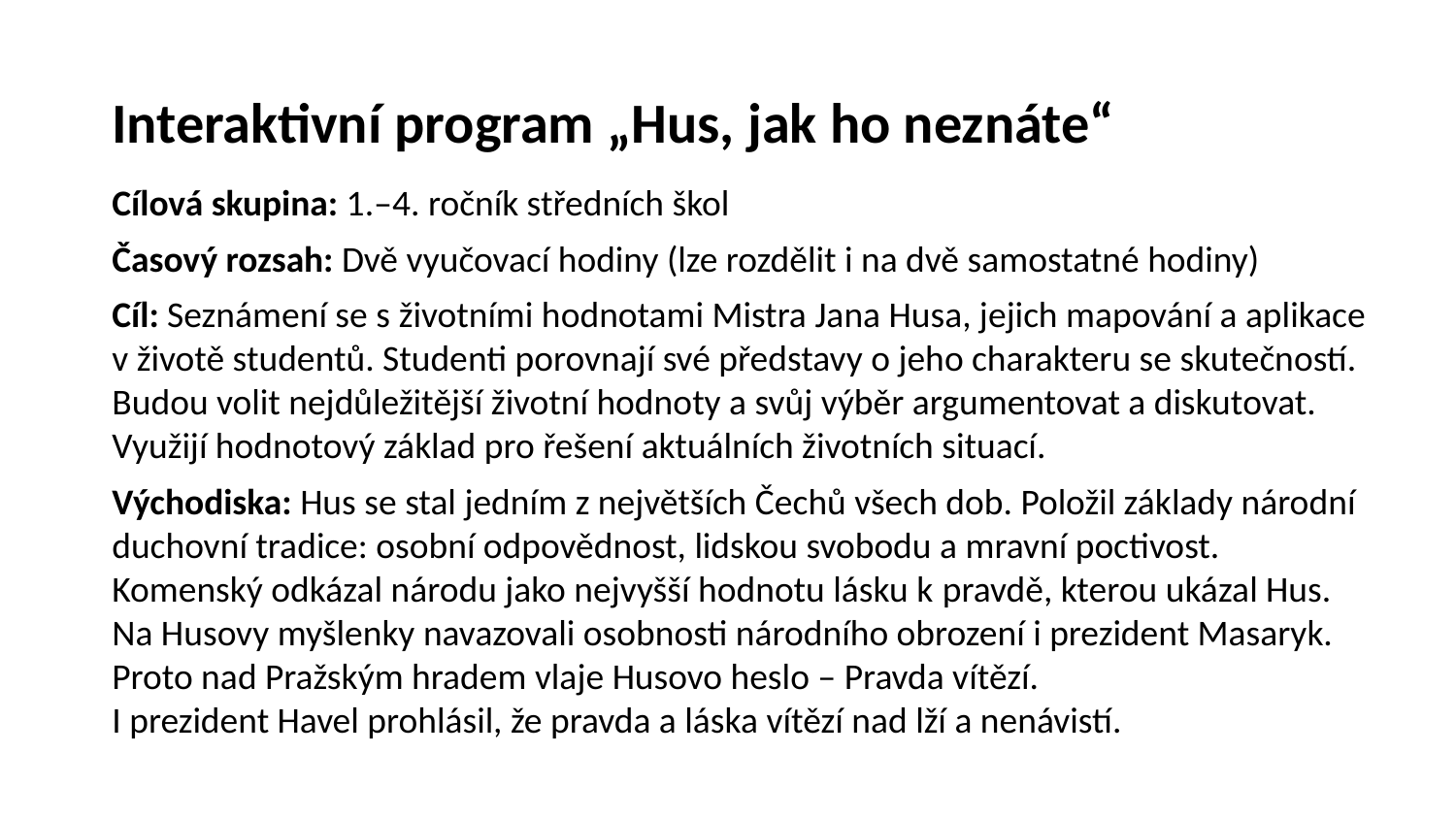

# Interaktivní program „Hus, jak ho neznáte“ Cílová skupina: 1.‒4. ročník středních škol Časový rozsah: Dvě vyučovací hodiny (lze rozdělit i na dvě samostatné hodiny) Cíl: Seznámení se s životními hodnotami Mistra Jana Husa, jejich mapování a aplikace v životě studentů. Studenti porovnají své představy o jeho charakteru se skutečností. Budou volit nejdůležitější životní hodnoty a svůj výběr argumentovat a diskutovat. Využijí hodnotový základ pro řešení aktuálních životních situací. Východiska: Hus se stal jedním z největších Čechů všech dob. Položil základy národní duchovní tradice: osobní odpovědnost, lidskou svobodu a mravní poctivost. Komenský odkázal národu jako nejvyšší hodnotu lásku k pravdě, kterou ukázal Hus. Na Husovy myšlenky navazovali osobnosti národního obrození i prezident Masaryk. Proto nad Pražským hradem vlaje Husovo heslo ‒ Pravda vítězí. I prezident Havel prohlásil, že pravda a láska vítězí nad lží a nenávistí.